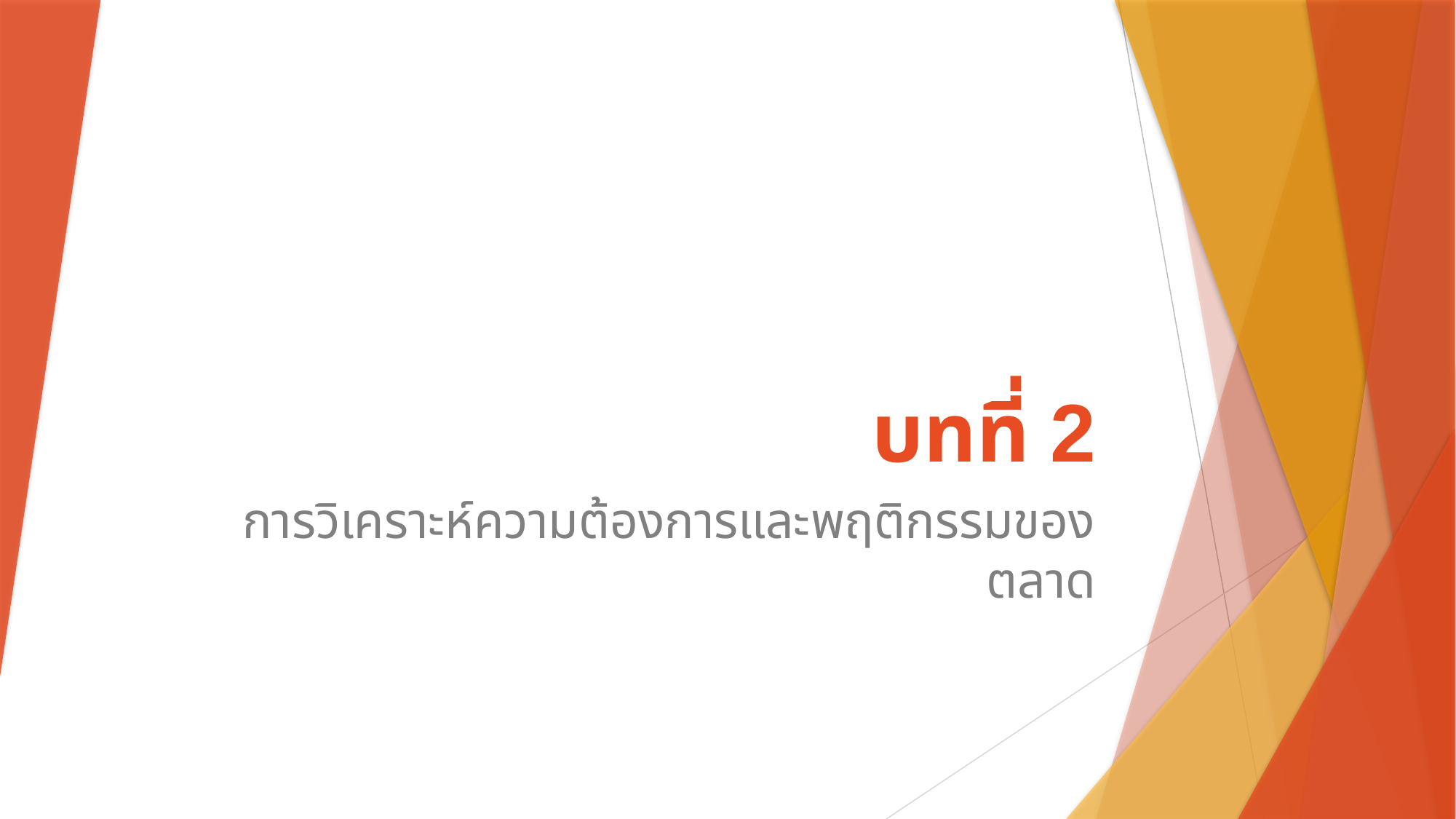

# บทที่ 2
การวิเคราะห์ความต้องการและพฤติกรรมของตลาด